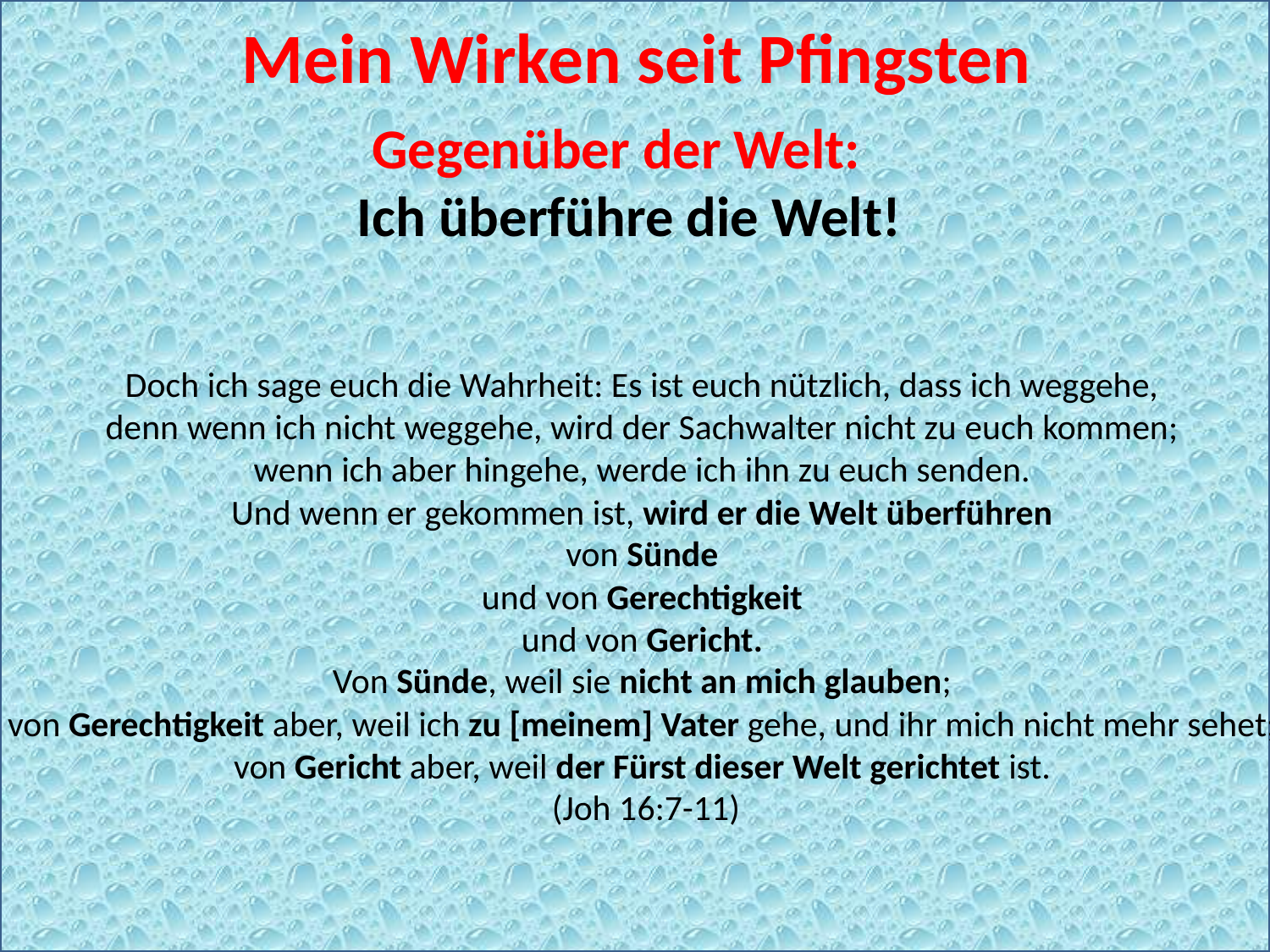

Mein Wirken seit Pfingsten
Gegenüber der Welt:
Ich überführe die Welt!
#
Doch ich sage euch die Wahrheit: Es ist euch nützlich, dass ich weggehe,
denn wenn ich nicht weggehe, wird der Sachwalter nicht zu euch kommen;
wenn ich aber hingehe, werde ich ihn zu euch senden.
Und wenn er gekommen ist, wird er die Welt überführen
von Sünde
und von Gerechtigkeit
und von Gericht.
Von Sünde, weil sie nicht an mich glauben;
von Gerechtigkeit aber, weil ich zu [meinem] Vater gehe, und ihr mich nicht mehr sehet;
von Gericht aber, weil der Fürst dieser Welt gerichtet ist.
(Joh 16:7-11)